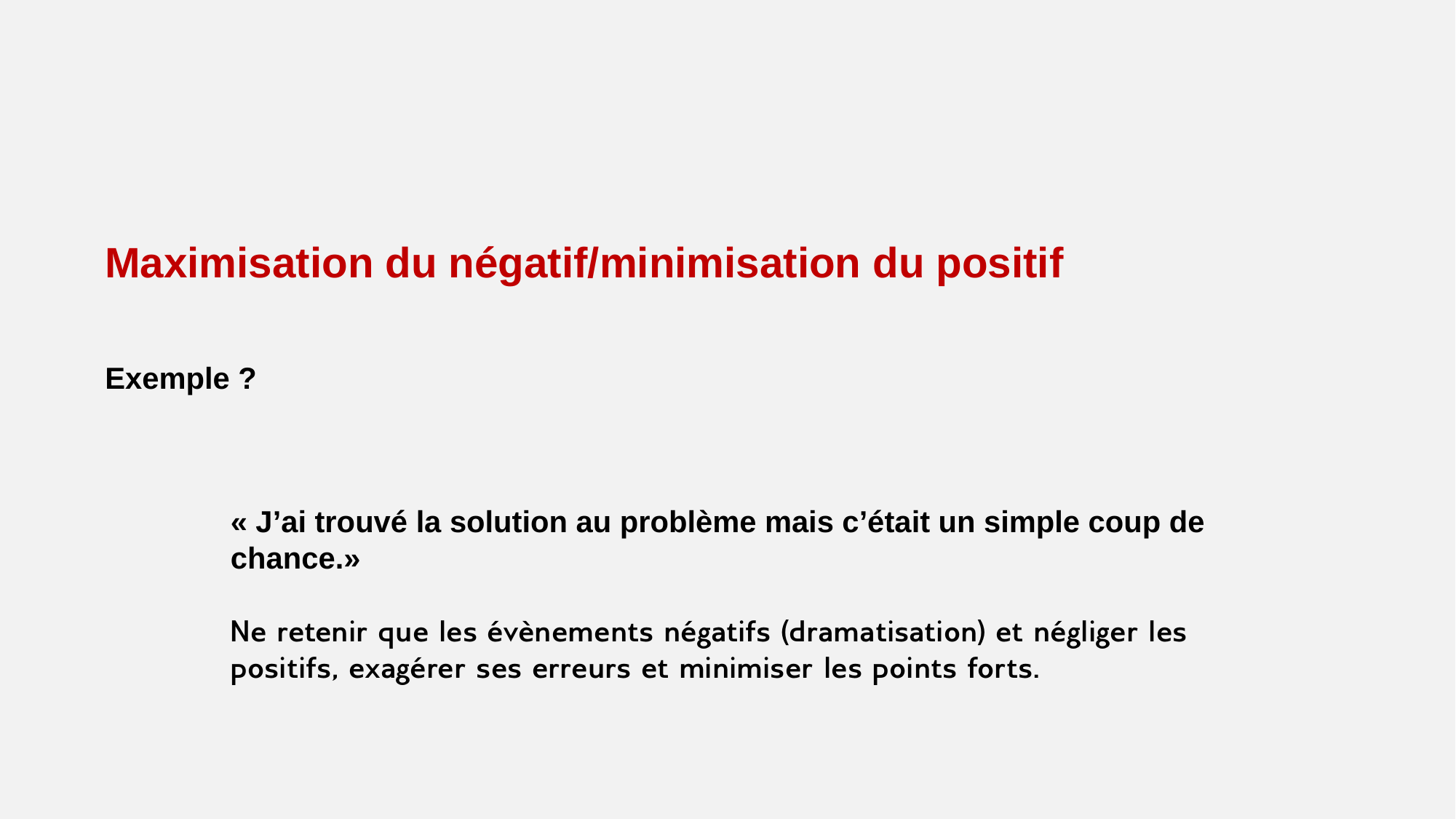

Maximisation du négatif/minimisation du positif

Exemple ?
« J’ai trouvé la solution au problème mais c’était un simple coup de chance.»

Ne retenir que les évènements négatifs (dramatisation) et négliger les positifs, exagérer ses erreurs et minimiser les points forts.